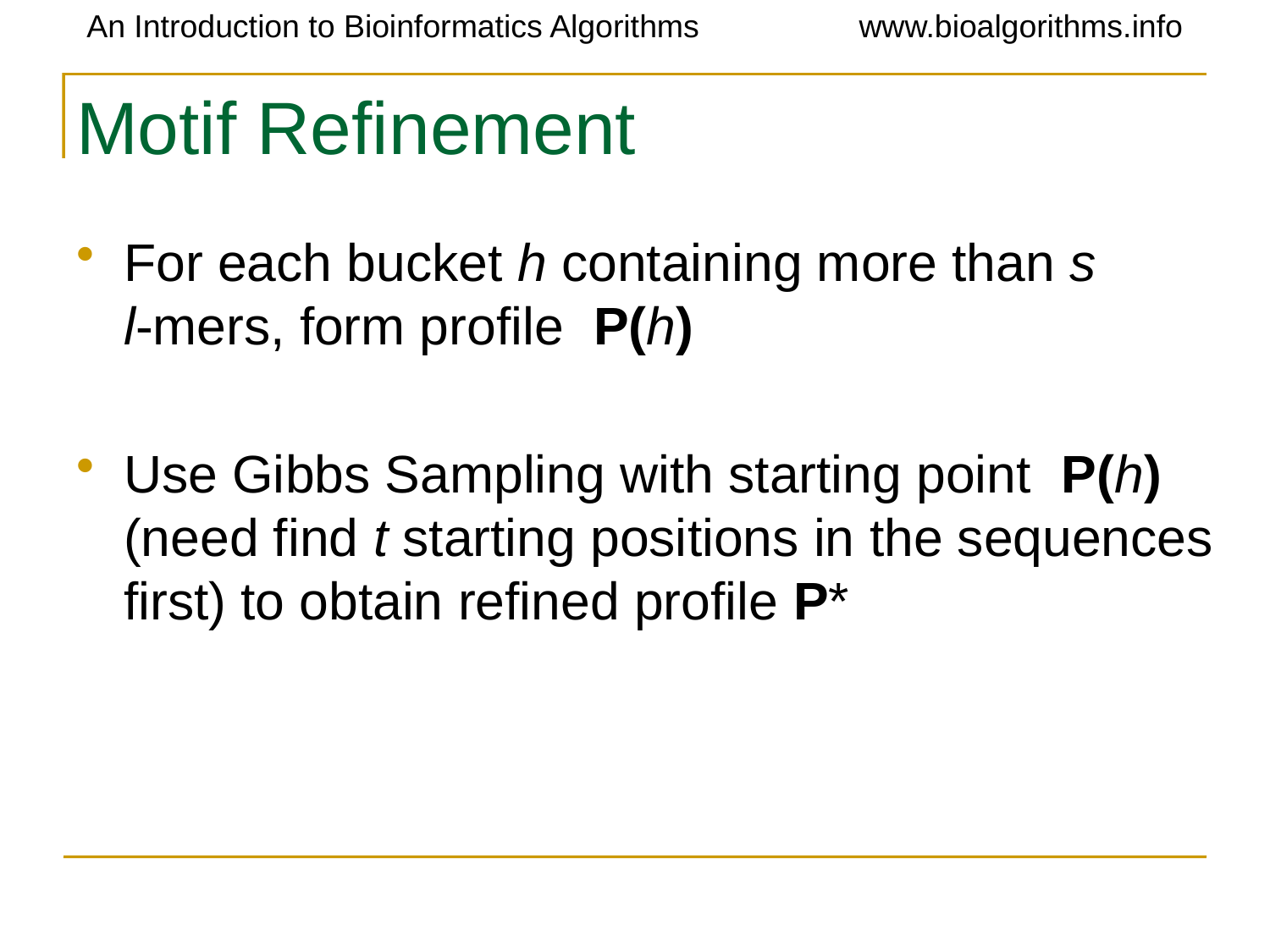

# Motif Refinement
For each bucket h containing more than s       l-mers, form profile  P(h)

Use Gibbs Sampling with starting point  P(h) (need find t starting positions in the sequences first) to obtain refined profile P*